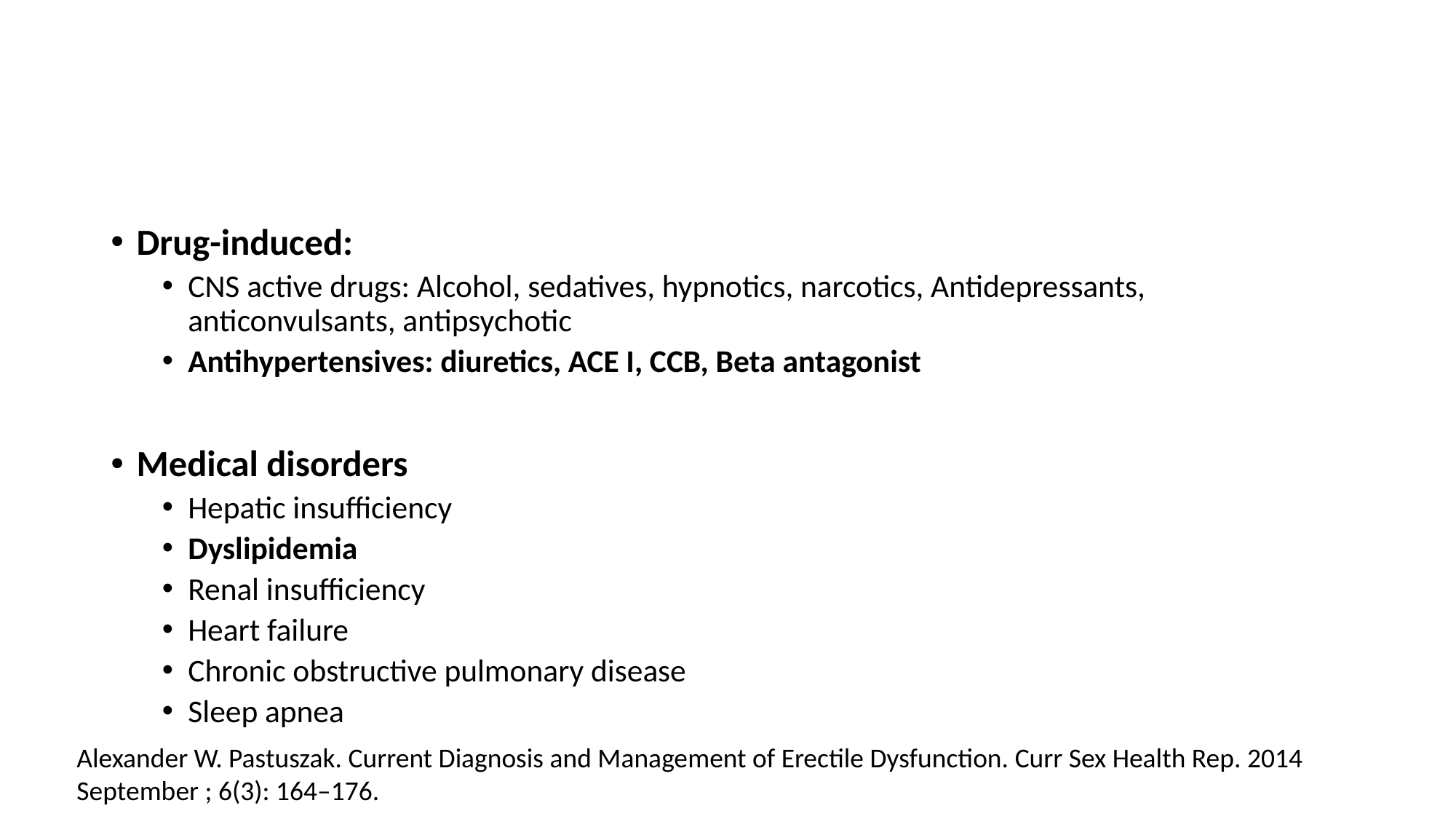

#
Drug-induced:
CNS active drugs: Alcohol, sedatives, hypnotics, narcotics, Antidepressants, anticonvulsants, antipsychotic
Antihypertensives: diuretics, ACE I, CCB, Beta antagonist

Medical disorders
Hepatic insufficiency
Dyslipidemia
Renal insufficiency
Heart failure
Chronic obstructive pulmonary disease
Sleep apnea

Alexander W. Pastuszak. Current Diagnosis and Management of Erectile Dysfunction. Curr Sex Health Rep. 2014 September ; 6(3): 164–176.